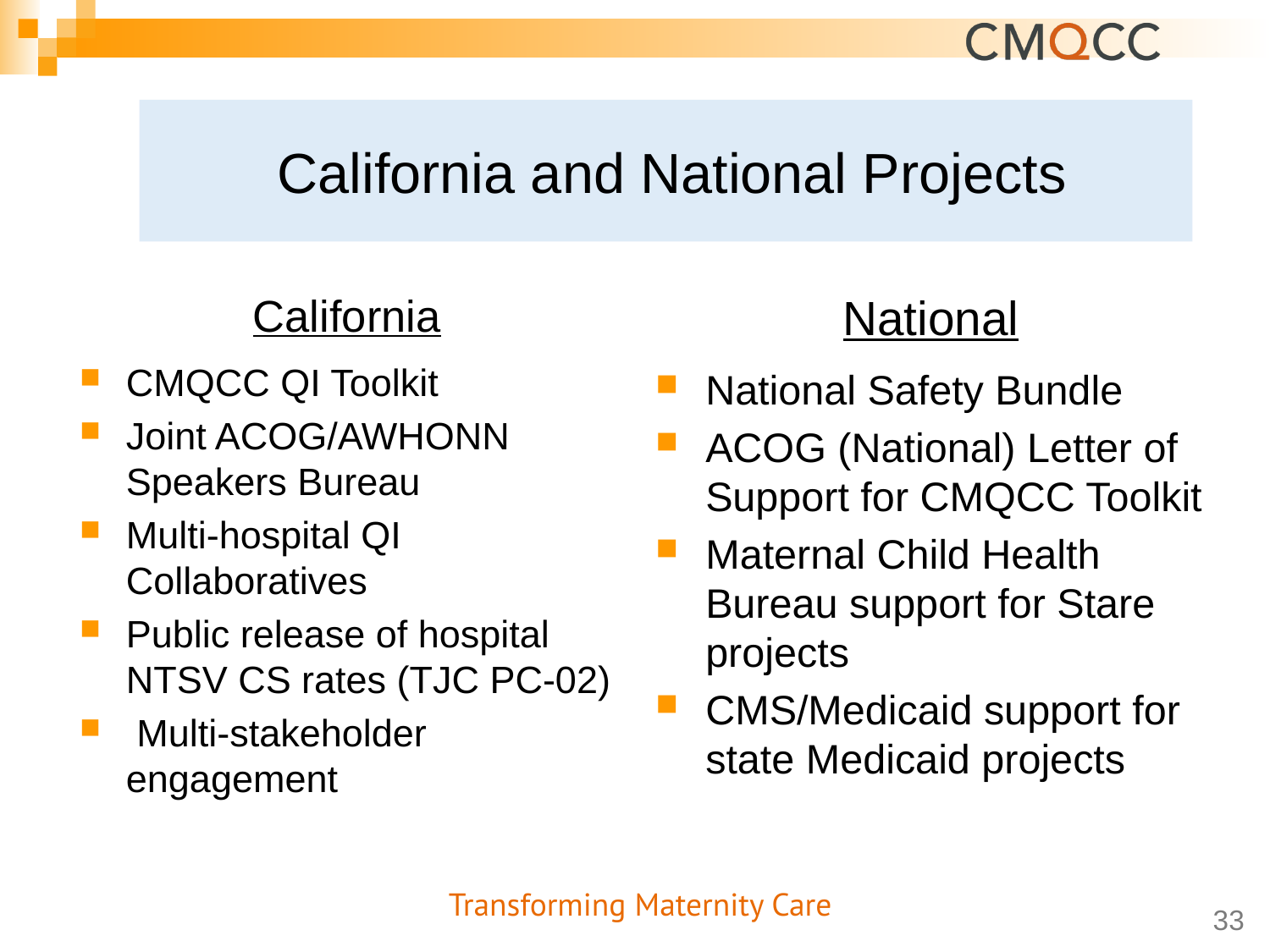

# California and National Projects
California
CMQCC QI Toolkit
Joint ACOG/AWHONN Speakers Bureau
Multi-hospital QI Collaboratives
Public release of hospital NTSV CS rates (TJC PC-02)
 Multi-stakeholder engagement

National
National Safety Bundle
ACOG (National) Letter of Support for CMQCC Toolkit
Maternal Child Health Bureau support for Stare projects
CMS/Medicaid support for state Medicaid projects
33